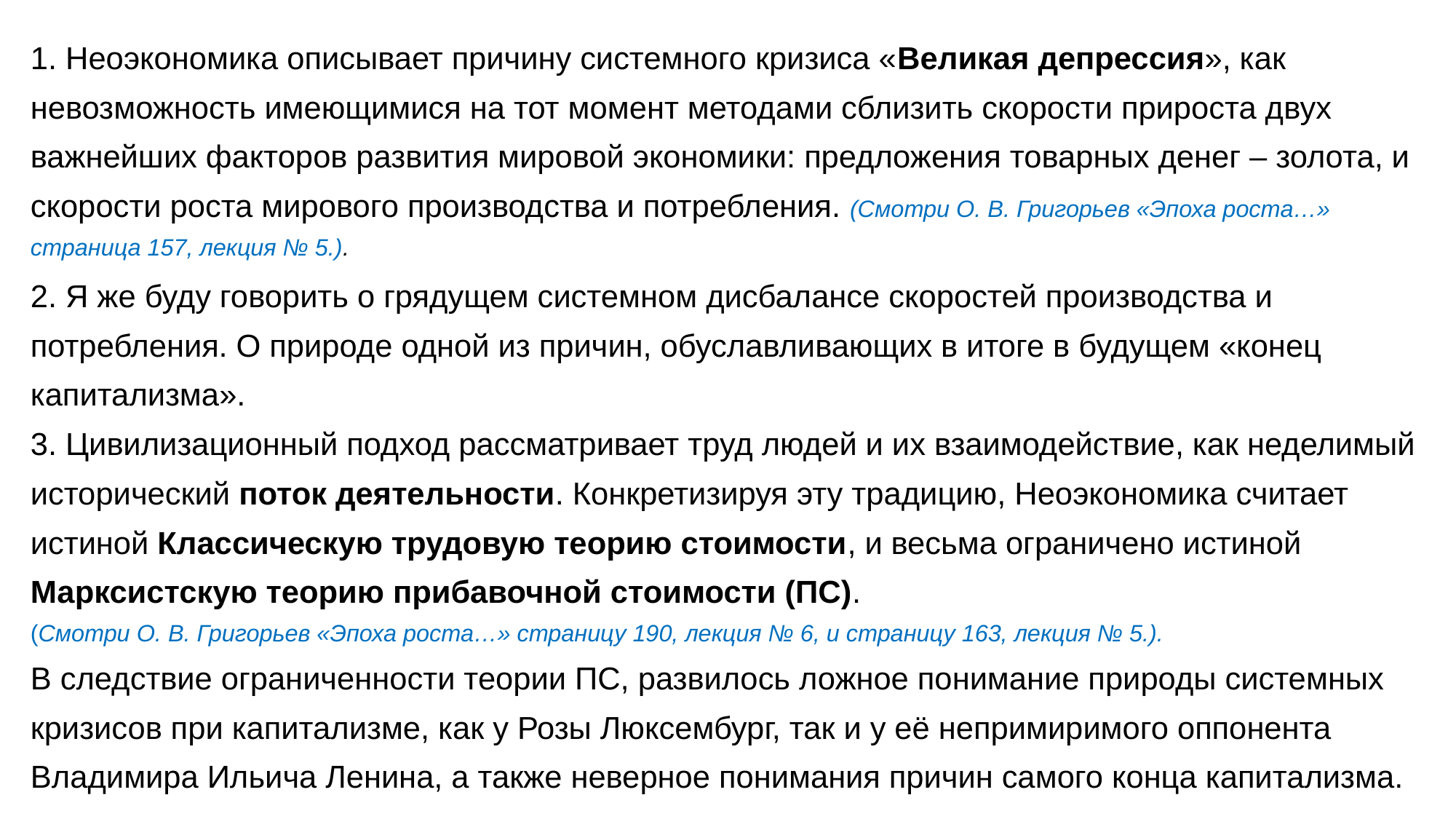

1. Неоэкономика описывает причину системного кризиса «Великая депрессия», как невозможность имеющимися на тот момент методами сблизить скорости прироста двух важнейших факторов развития мировой экономики: предложения товарных денег – золота, и скорости роста мирового производства и потребления. (Смотри О. В. Григорьев «Эпоха роста…» страница 157, лекция № 5.).
2. Я же буду говорить о грядущем системном дисбалансе скоростей производства и потребления. О природе одной из причин, обуславливающих в итоге в будущем «конец капитализма».
3. Цивилизационный подход рассматривает труд людей и их взаимодействие, как неделимый исторический поток деятельности. Конкретизируя эту традицию, Неоэкономика считает истиной Классическую трудовую теорию стоимости, и весьма ограничено истиной Марксистскую теорию прибавочной стоимости (ПС).
(Смотри О. В. Григорьев «Эпоха роста…» страницу 190, лекция № 6, и страницу 163, лекция № 5.).
В следствие ограниченности теории ПС, развилось ложное понимание природы системных кризисов при капитализме, как у Розы Люксембург, так и у её непримиримого оппонента Владимира Ильича Ленина, а также неверное понимания причин самого конца капитализма.